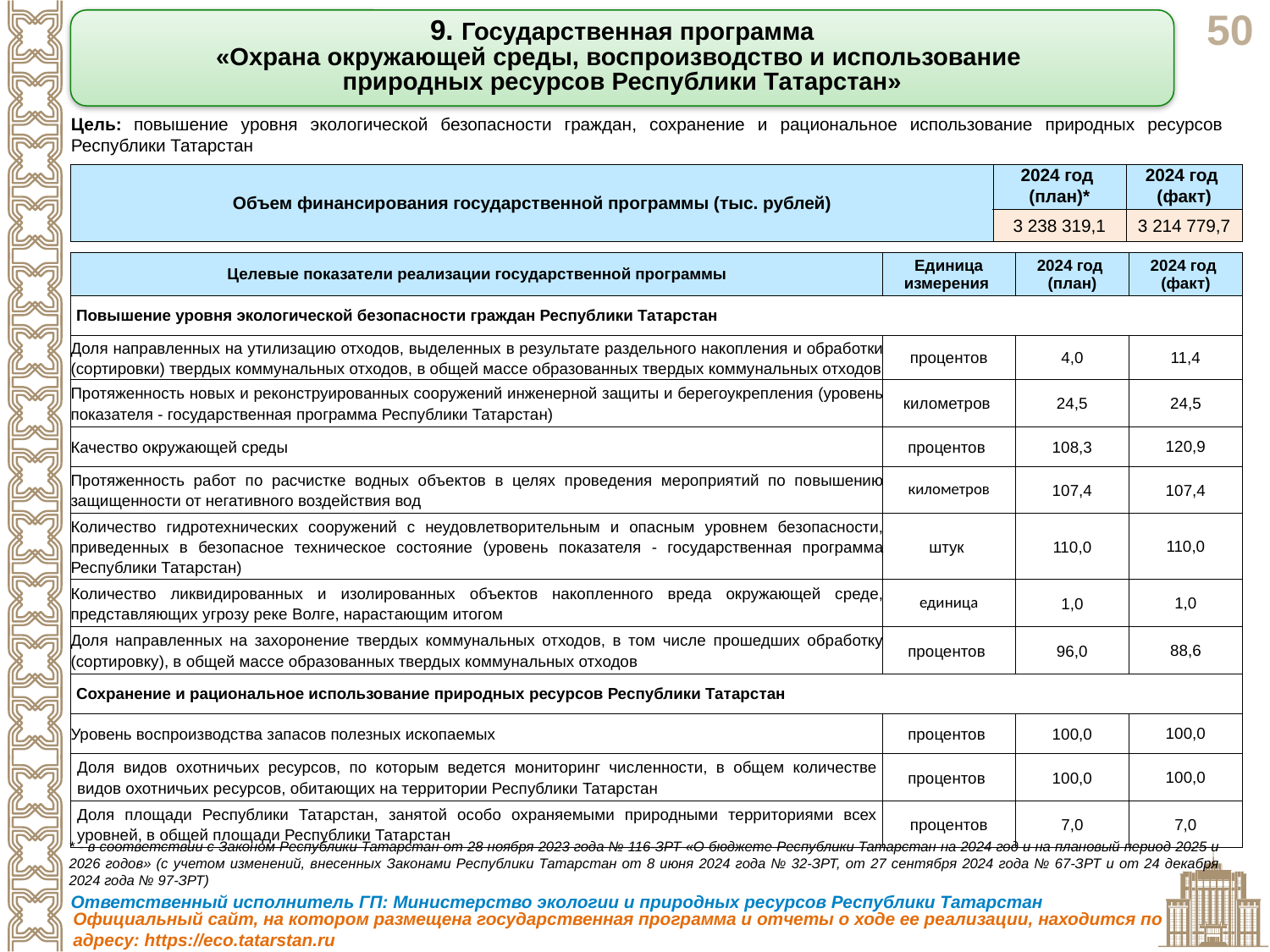

9. Государственная программа
«Охрана окружающей среды, воспроизводство и использование
природных ресурсов Республики Татарстан»
Цель: повышение уровня экологической безопасности граждан, сохранение и рациональное использование природных ресурсов Республики Татарстан
| Объем финансирования государственной программы (тыс. рублей) | 2024 год (план)\* | 2024 год (факт) |
| --- | --- | --- |
|  | 3 238 319,1 | 3 214 779,7 |
| Целевые показатели реализации государственной программы | Единица измерения | 2024 год (план) | 2024 год (факт) |
| --- | --- | --- | --- |
| Повышение уровня экологической безопасности граждан Республики Татарстан |  |  |  |
| Доля направленных на утилизацию отходов, выделенных в результате раздельного накопления и обработки (сортировки) твердых коммунальных отходов, в общей массе образованных твердых коммунальных отходов | процентов | 4,0 | 11,4 |
| Протяженность новых и реконструированных сооружений инженерной защиты и берегоукрепления (уровень показателя - государственная программа Республики Татарстан) | километров | 24,5 | 24,5 |
| Качество окружающей среды | процентов | 108,3 | 120,9 |
| Протяженность работ по расчистке водных объектов в целях проведения мероприятий по повышению защищенности от негативного воздействия вод | километров | 107,4 | 107,4 |
| Количество гидротехнических сооружений с неудовлетворительным и опасным уровнем безопасности, приведенных в безопасное техническое состояние (уровень показателя - государственная программа Республики Татарстан) | штук | 110,0 | 110,0 |
| Количество ликвидированных и изолированных объектов накопленного вреда окружающей среде, представляющих угрозу реке Волге, нарастающим итогом | единица | 1,0 | 1,0 |
| Доля направленных на захоронение твердых коммунальных отходов, в том числе прошедших обработку (сортировку), в общей массе образованных твердых коммунальных отходов | процентов | 96,0 | 88,6 |
| Сохранение и рациональное использование природных ресурсов Республики Татарстан |  |  |  |
| Уровень воспроизводства запасов полезных ископаемых | процентов | 100,0 | 100,0 |
| Доля видов охотничьих ресурсов, по которым ведется мониторинг численности, в общем количестве видов охотничьих ресурсов, обитающих на территории Республики Татарстан | процентов | 100,0 | 100,0 |
| Доля площади Республики Татарстан, занятой особо охраняемыми природными территориями всех уровней, в общей площади Республики Татарстан | процентов | 7,0 | 7,0 |
* - в соответствии с Законом Республики Татарстан от 28 ноября 2023 года № 116-ЗРТ «О бюджете Республики Татарстан на 2024 год и на плановый период 2025 и 2026 годов» (с учетом изменений, внесенных Законами Республики Татарстан от 8 июня 2024 года № 32-ЗРТ, от 27 сентября 2024 года № 67-ЗРТ и от 24 декабря 2024 года № 97-ЗРТ)
Ответственный исполнитель ГП: Министерство экологии и природных ресурсов Республики Татарстан
Официальный сайт, на котором размещена государственная программа и отчеты о ходе ее реализации, находится по адресу: https://eco.tatarstan.ru